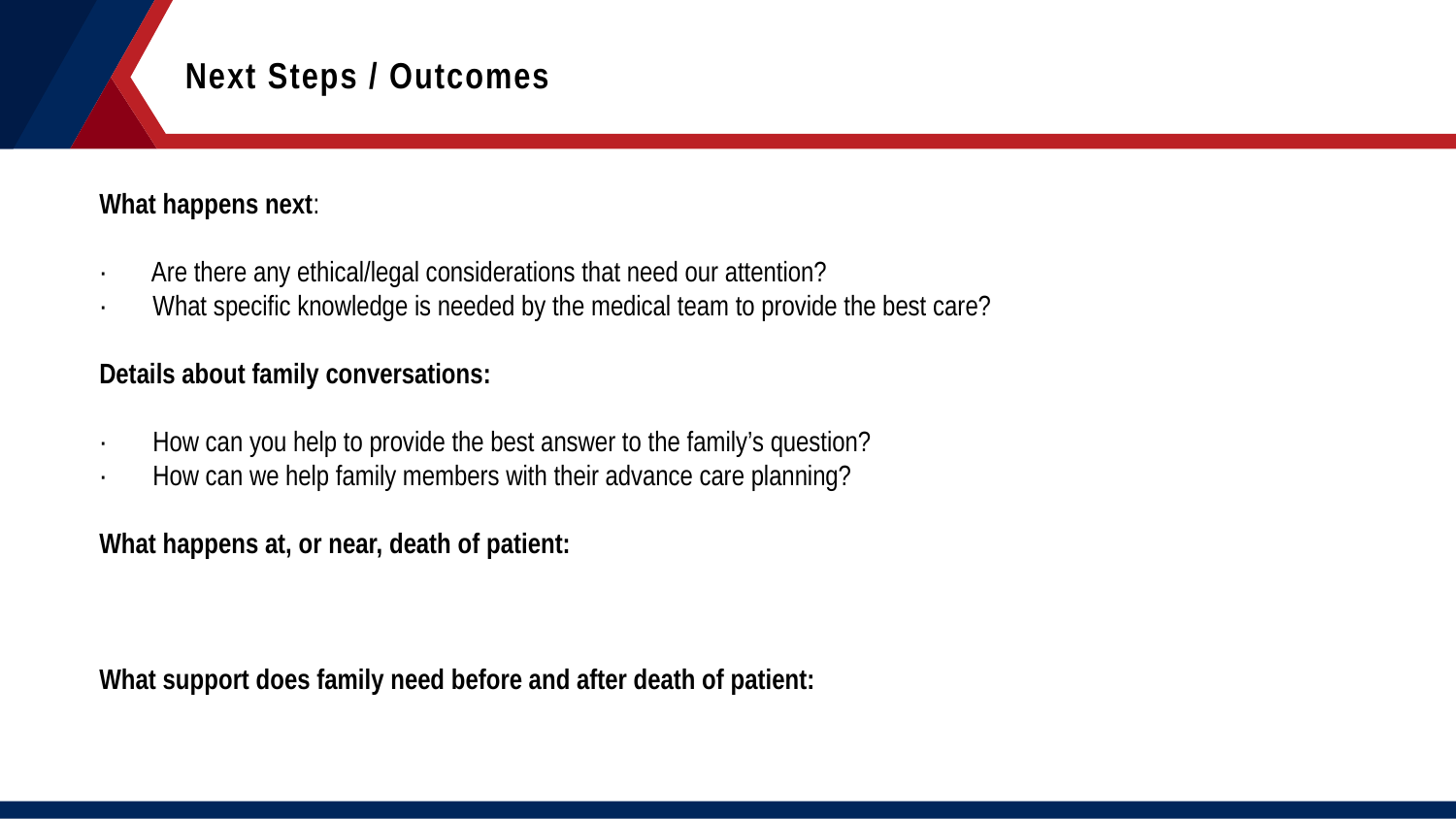

Next Steps / Outcomes
What happens next:

·       Are there any ethical/legal considerations that need our attention?
·       What specific knowledge is needed by the medical team to provide the best care?

Details about family conversations:

·       How can you help to provide the best answer to the family’s question?
·       How can we help family members with their advance care planning?

What happens at, or near, death of patient:

What support does family need before and after death of patient: